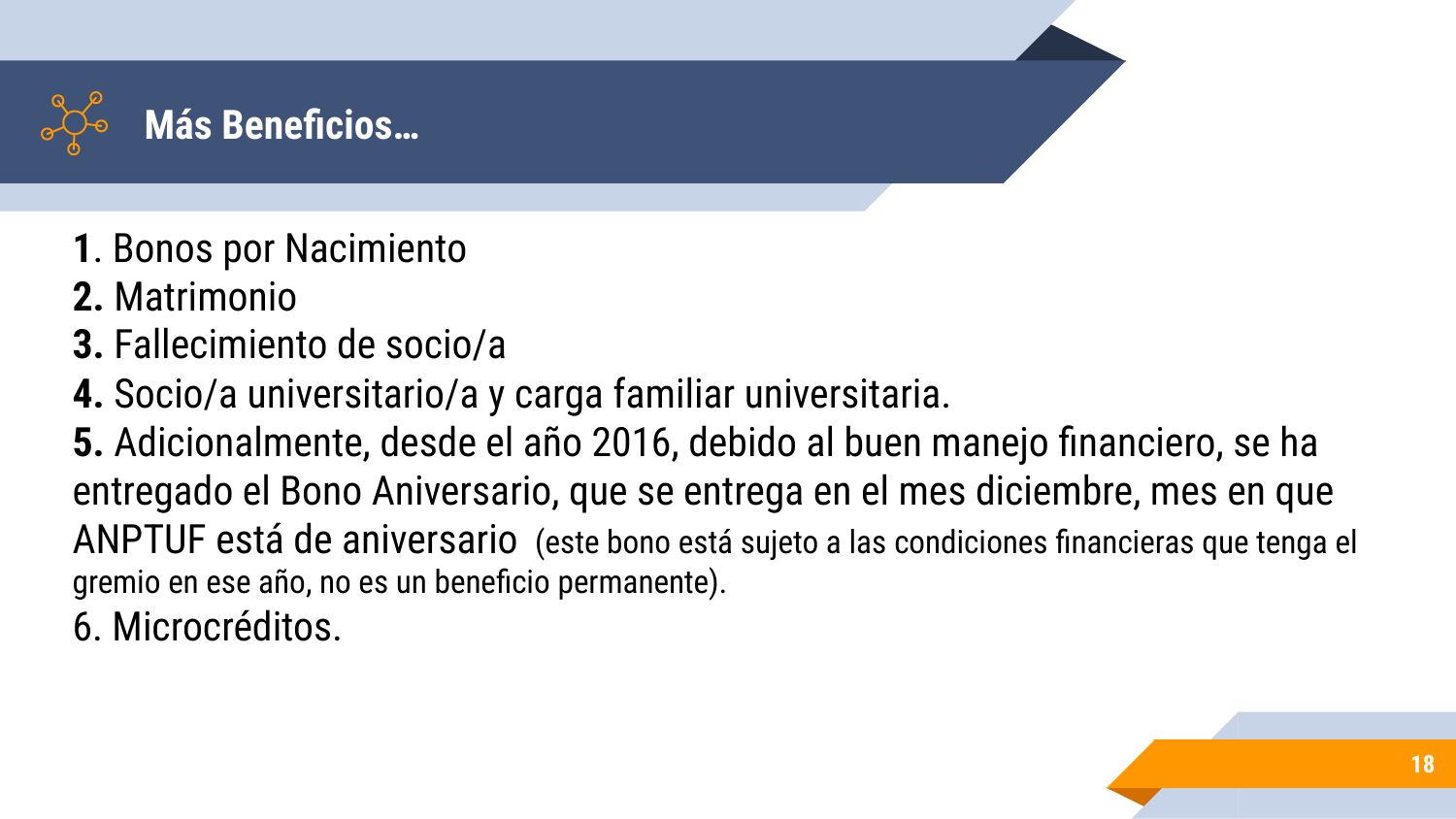

# Más Beneficios…

1. Bonos por Nacimiento
2. Matrimonio
3. Fallecimiento de socio/a
4. Socio/a universitario/a y carga familiar universitaria.
5. Adicionalmente, desde el año 2016, debido al buen manejo financiero, se ha entregado el Bono Aniversario, que se entrega en el mes diciembre, mes en que ANPTUF está de aniversario  (este bono está sujeto a las condiciones financieras que tenga el gremio en ese año, no es un beneficio permanente).
6. Microcréditos.

18